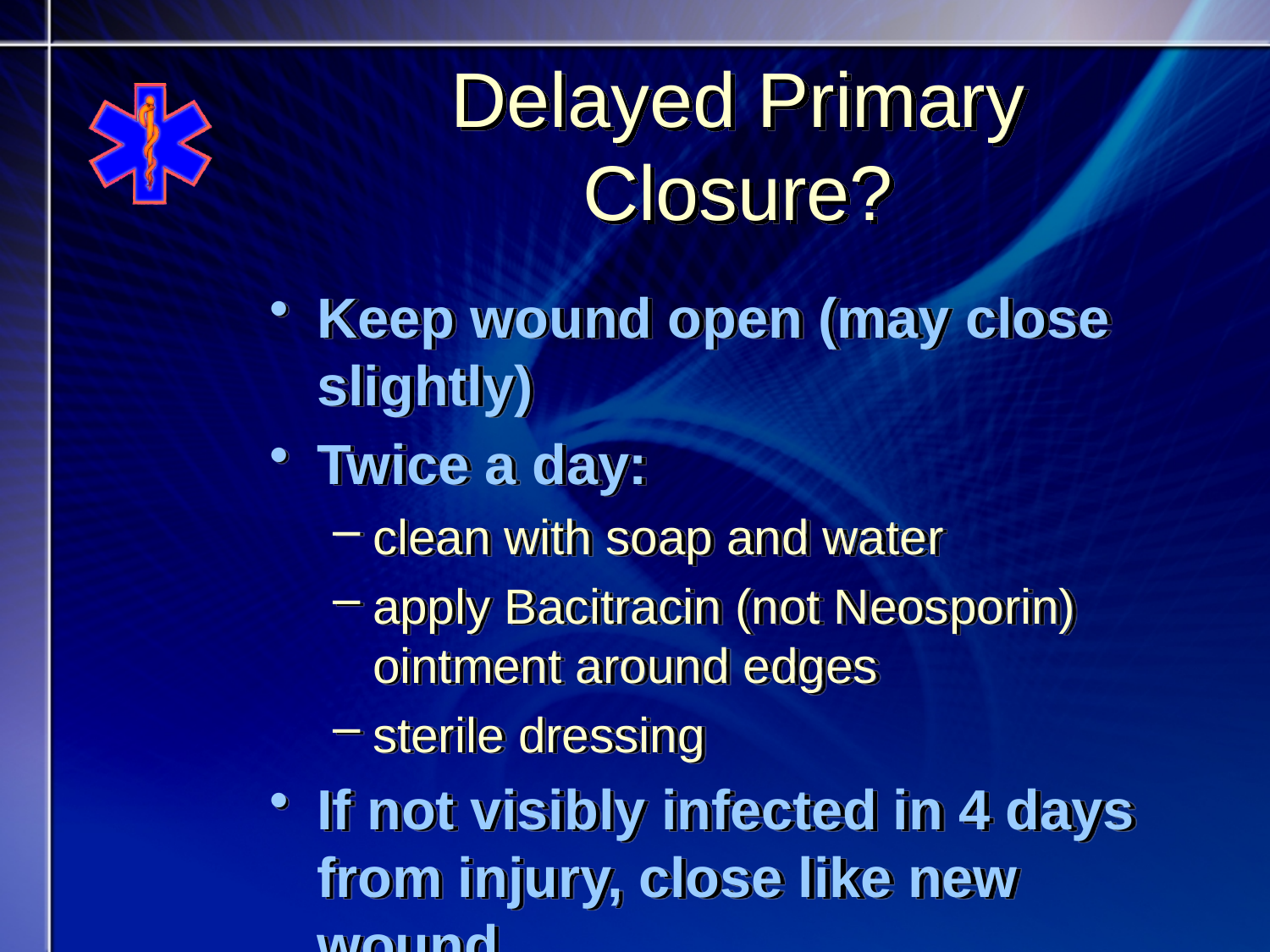

# Delayed Primary Closure?
Keep wound open (may close slightly)
Twice a day:
clean with soap and water
apply Bacitracin (not Neosporin) ointment around edges
sterile dressing
If not visibly infected in 4 days from injury, close like new wound.